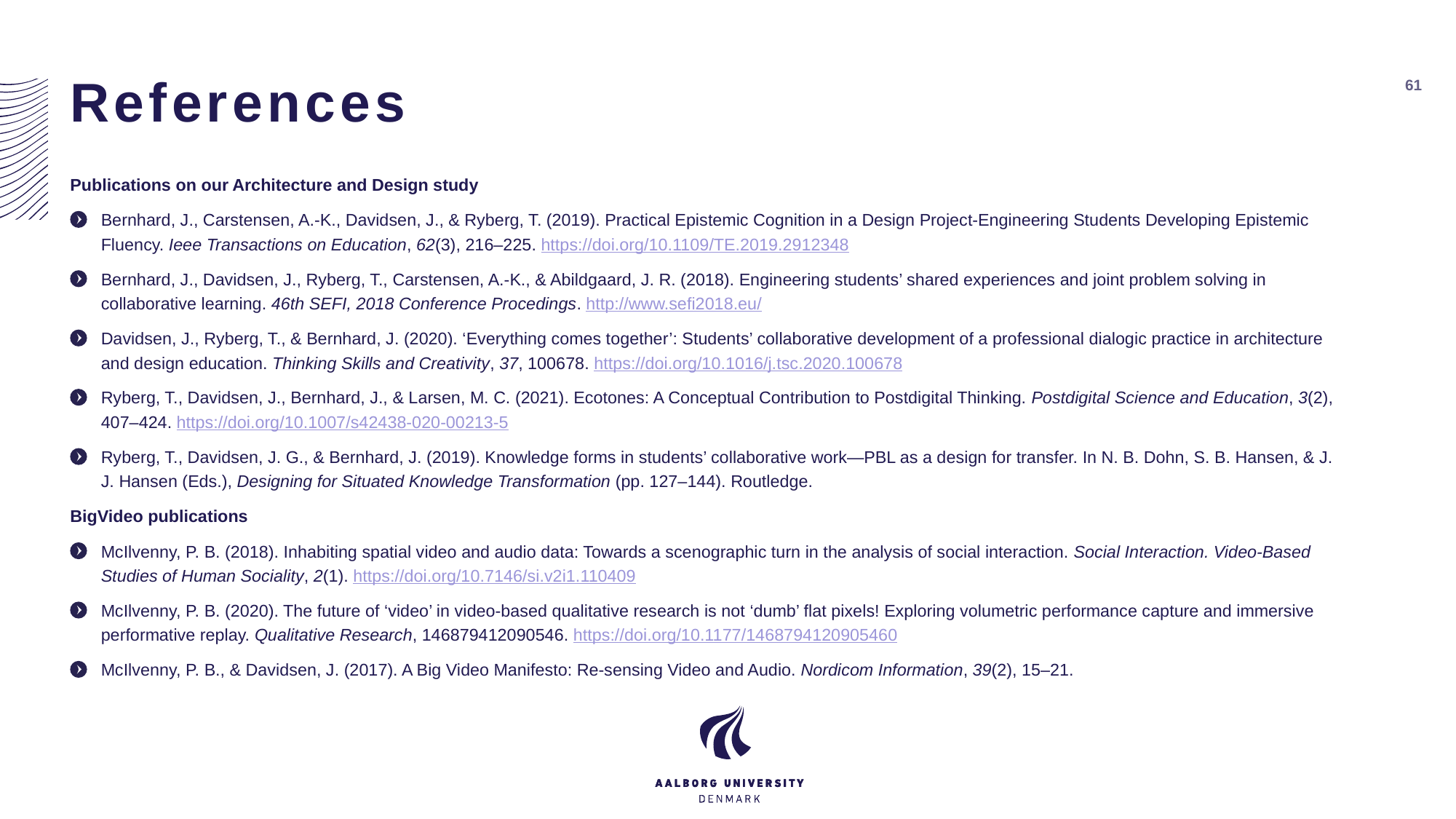

# References
61
Publications on our Architecture and Design study
Bernhard, J., Carstensen, A.-K., Davidsen, J., & Ryberg, T. (2019). Practical Epistemic Cognition in a Design Project-Engineering Students Developing Epistemic Fluency. Ieee Transactions on Education, 62(3), 216–225. https://doi.org/10.1109/TE.2019.2912348
Bernhard, J., Davidsen, J., Ryberg, T., Carstensen, A.-K., & Abildgaard, J. R. (2018). Engineering students’ shared experiences and joint problem solving in collaborative learning. 46th SEFI, 2018 Conference Procedings. http://www.sefi2018.eu/
Davidsen, J., Ryberg, T., & Bernhard, J. (2020). ‘Everything comes together’: Students’ collaborative development of a professional dialogic practice in architecture and design education. Thinking Skills and Creativity, 37, 100678. https://doi.org/10.1016/j.tsc.2020.100678
Ryberg, T., Davidsen, J., Bernhard, J., & Larsen, M. C. (2021). Ecotones: A Conceptual Contribution to Postdigital Thinking. Postdigital Science and Education, 3(2), 407–424. https://doi.org/10.1007/s42438-020-00213-5
Ryberg, T., Davidsen, J. G., & Bernhard, J. (2019). Knowledge forms in students’ collaborative work—PBL as a design for transfer. In N. B. Dohn, S. B. Hansen, & J. J. Hansen (Eds.), Designing for Situated Knowledge Transformation (pp. 127–144). Routledge.
BigVideo publications
McIlvenny, P. B. (2018). Inhabiting spatial video and audio data: Towards a scenographic turn in the analysis of social interaction. Social Interaction. Video-Based Studies of Human Sociality, 2(1). https://doi.org/10.7146/si.v2i1.110409
McIlvenny, P. B. (2020). The future of ‘video’ in video-based qualitative research is not ‘dumb’ flat pixels! Exploring volumetric performance capture and immersive performative replay. Qualitative Research, 146879412090546. https://doi.org/10.1177/1468794120905460
McIlvenny, P. B., & Davidsen, J. (2017). A Big Video Manifesto: Re-sensing Video and Audio. Nordicom Information, 39(2), 15–21.